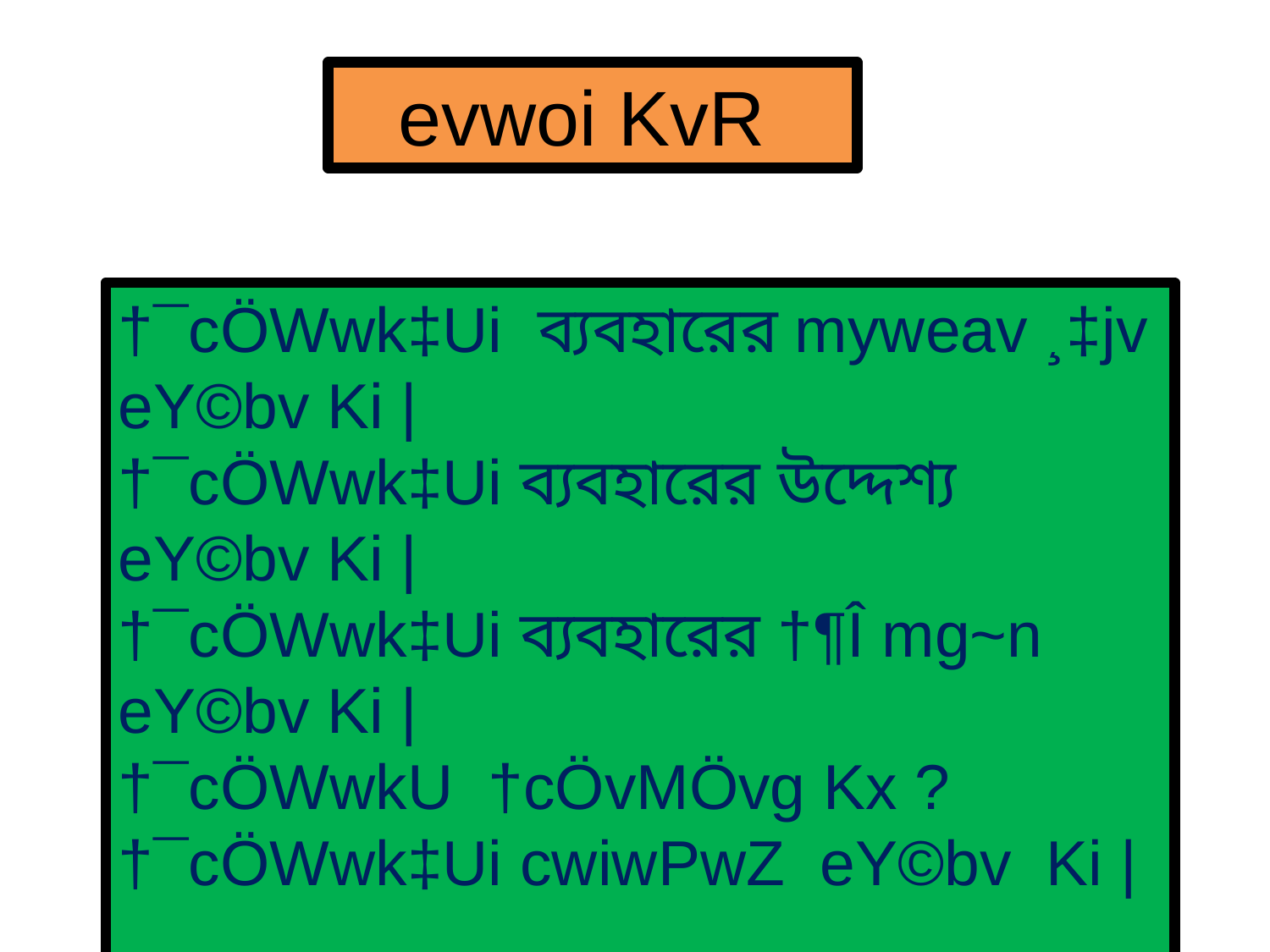

evwoi KvR
†¯cÖWwk‡Ui  ব্যবহারের myweav ¸‡jv eY©bv Ki |
†¯cÖWwk‡Ui ব্যবহারের উদ্দেশ্য eY©bv Ki |
†¯cÖWwk‡Ui ব্যবহারের †¶Î mg~n  eY©bv Ki |
†¯cÖWwkU  †cÖvMÖvg Kx ?
†¯cÖWwk‡Ui cwiwPwZ  eY©bv  Ki |